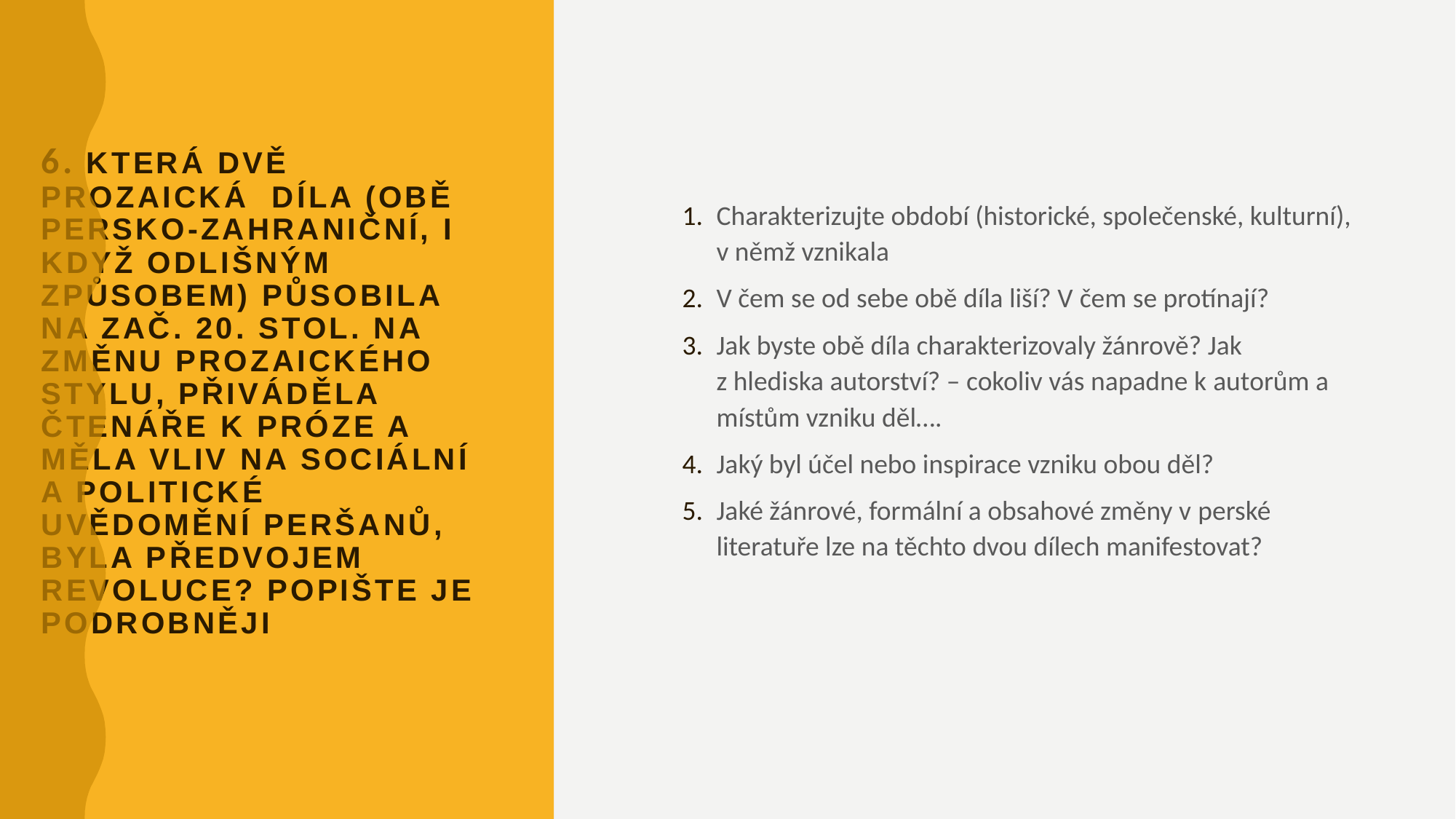

# 6. Která dvě prozaická  díla (obě persko-zahraniční, i když odlišným způsobem) působila na zač. 20. stol. na změnu prozaického stylu, přiváděla čtenáře k próze a měla vliv na sociální a politické uvědomění Peršanů, byla předvojem revoluce? Popište je podrobněji
Charakterizujte období (historické, společenské, kulturní), v němž vznikala
V čem se od sebe obě díla liší? V čem se protínají?
Jak byste obě díla charakterizovaly žánrově? Jak z hlediska autorství? – cokoliv vás napadne k autorům a místům vzniku děl….
Jaký byl účel nebo inspirace vzniku obou děl?
Jaké žánrové, formální a obsahové změny v perské literatuře lze na těchto dvou dílech manifestovat?